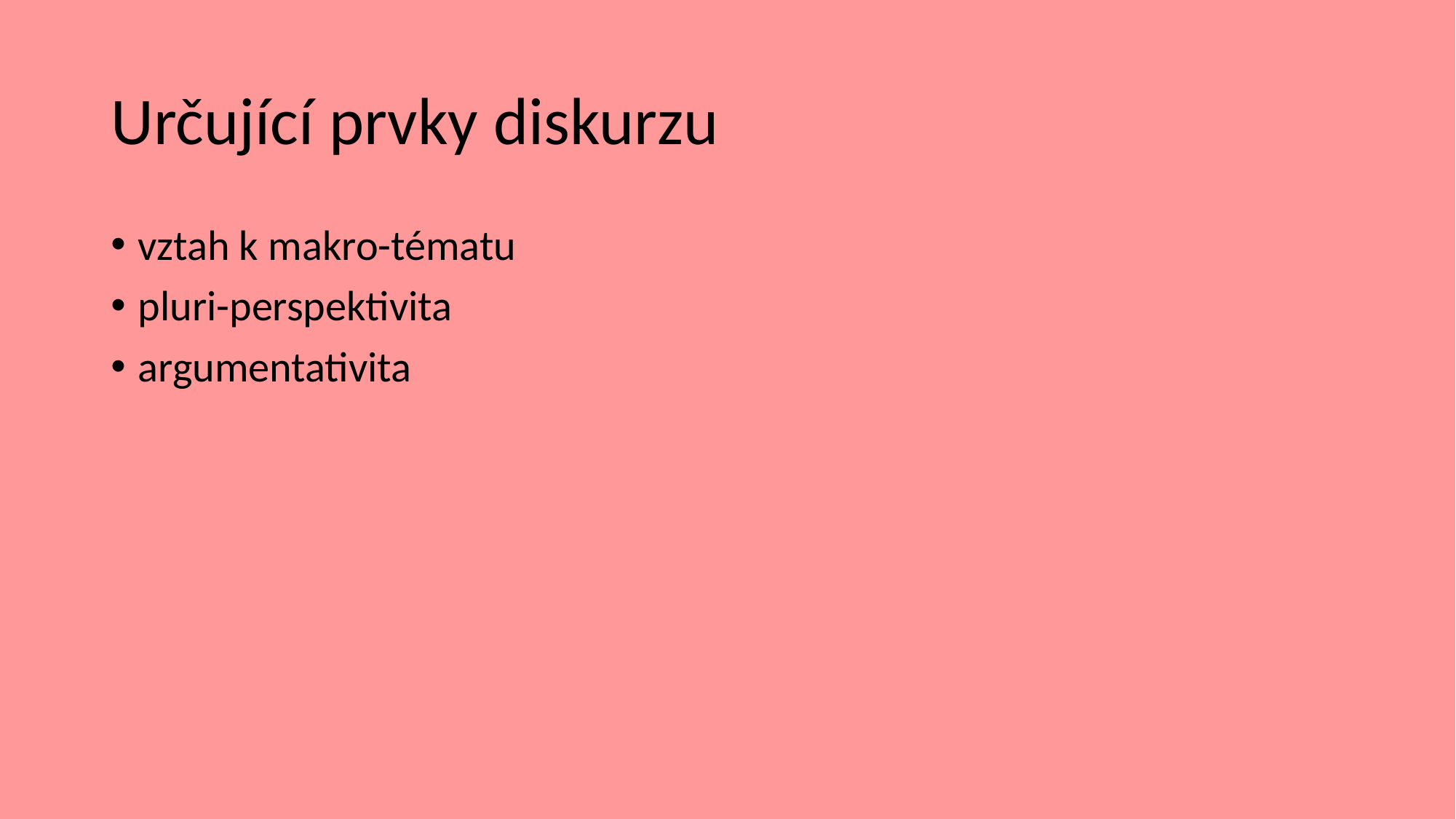

# Určující prvky diskurzu
vztah k makro-tématu
pluri-perspektivita
argumentativita